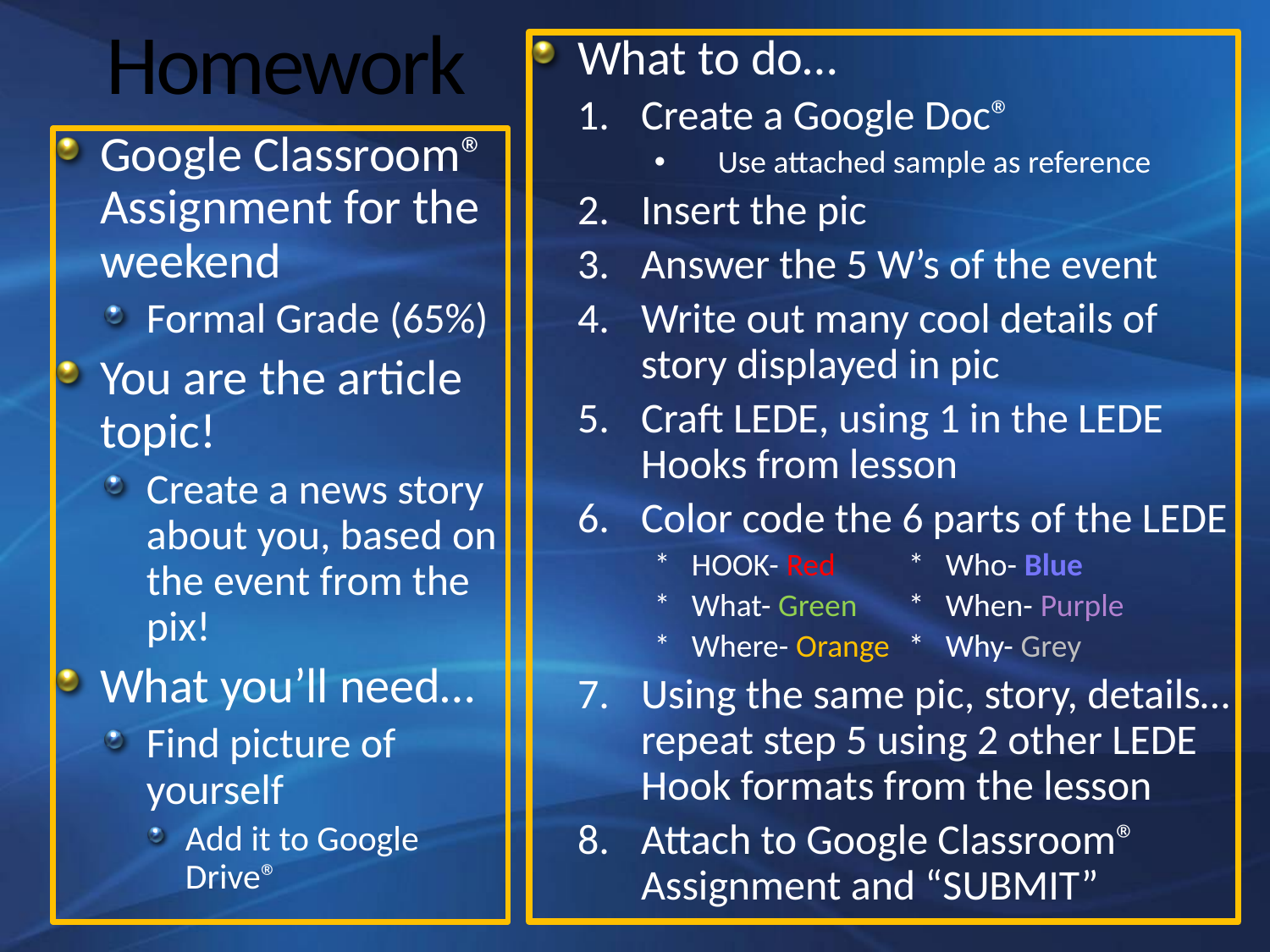

# Homework
What to do…
Create a Google Doc®
Use attached sample as reference
Insert the pic
Answer the 5 W’s of the event
Write out many cool details of story displayed in pic
Craft LEDE, using 1 in the LEDE Hooks from lesson
Color code the 6 parts of the LEDE
*   HOOK- Red	*   Who- Blue
*   What- Green	*   When- Purple
*   Where- Orange	*   Why- Grey
Using the same pic, story, details… repeat step 5 using 2 other LEDE Hook formats from the lesson
Attach to Google Classroom® Assignment and “SUBMIT”

Google Classroom® Assignment for the weekend
Formal Grade (65%)
You are the article topic!
Create a news story about you, based on the event from the pix!
What you’ll need…
Find picture of yourself
Add it to Google Drive®